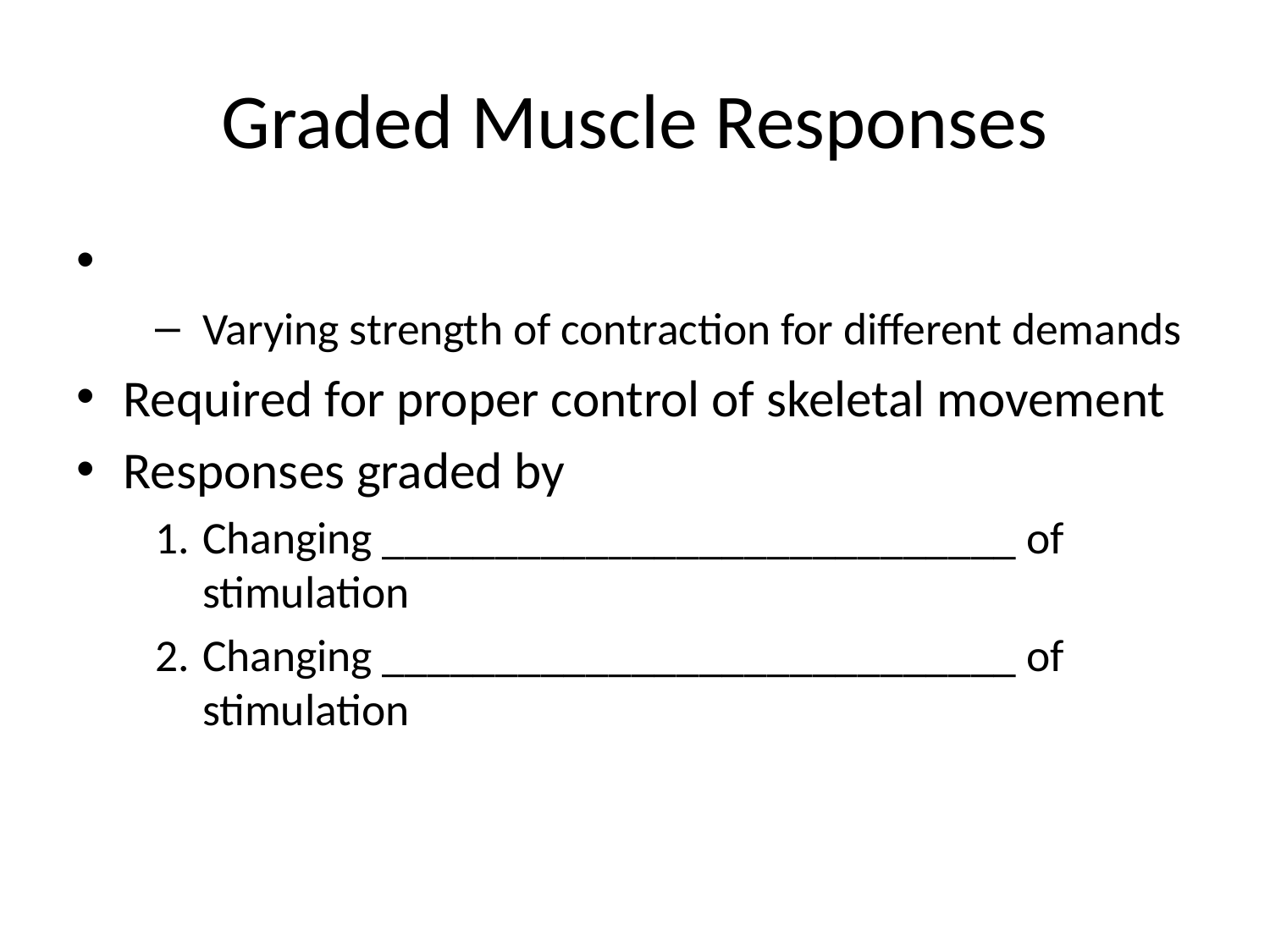

# Graded Muscle Responses

Varying strength of contraction for different demands
Required for proper control of skeletal movement
Responses graded by
Changing ____________________________ of stimulation
Changing ____________________________ of stimulation